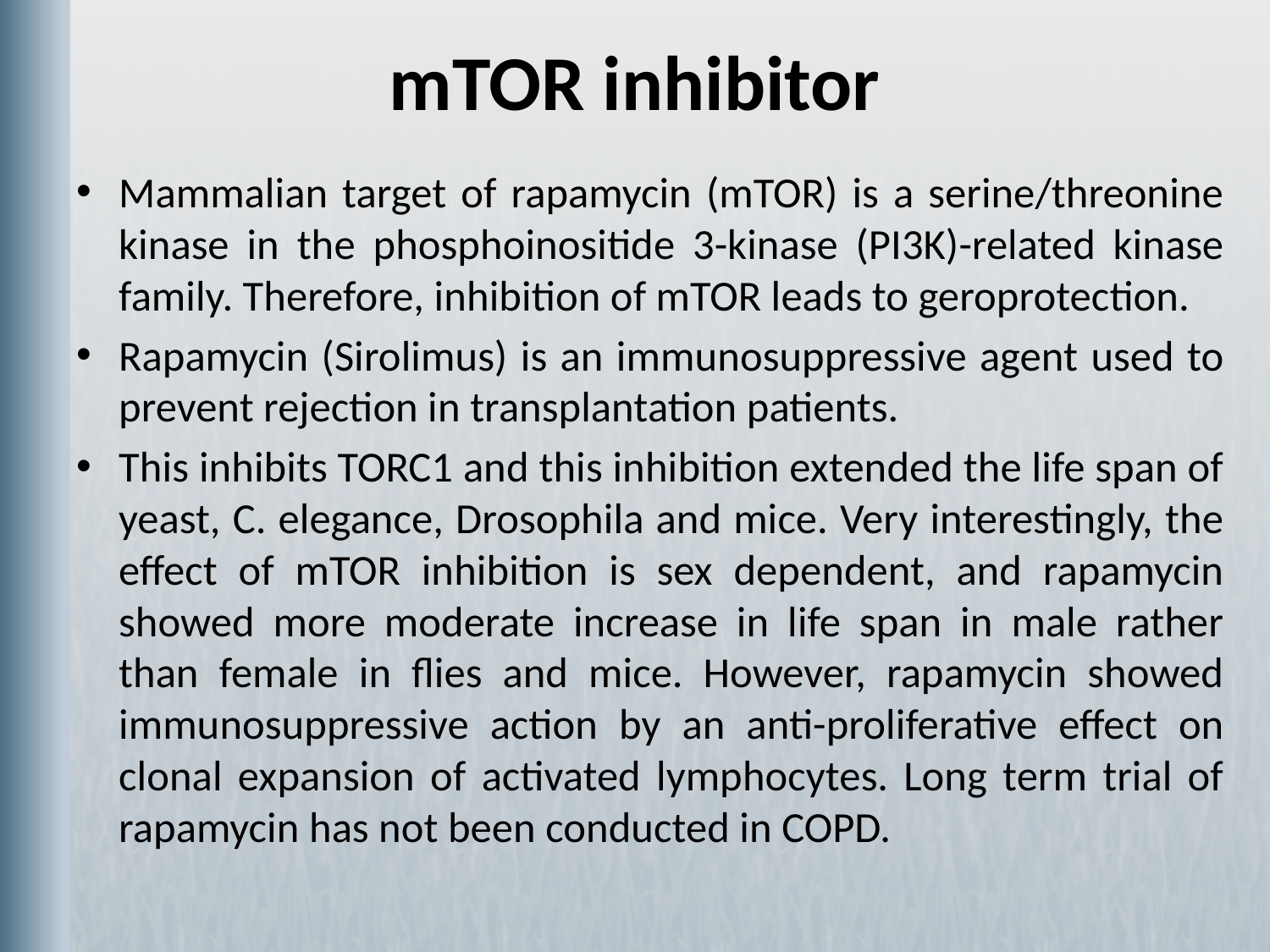

# mTOR inhibitor
Mammalian target of rapamycin (mTOR) is a serine/threonine kinase in the phosphoinositide 3-kinase (PI3K)-related kinase family. Therefore, inhibition of mTOR leads to geroprotection.
Rapamycin (Sirolimus) is an immunosuppressive agent used to prevent rejection in transplantation patients.
This inhibits TORC1 and this inhibition extended the life span of yeast, C. elegance, Drosophila and mice. Very interestingly, the effect of mTOR inhibition is sex dependent, and rapamycin showed more moderate increase in life span in male rather than female in flies and mice. However, rapamycin showed immunosuppressive action by an anti-proliferative effect on clonal expansion of activated lymphocytes. Long term trial of rapamycin has not been conducted in COPD.